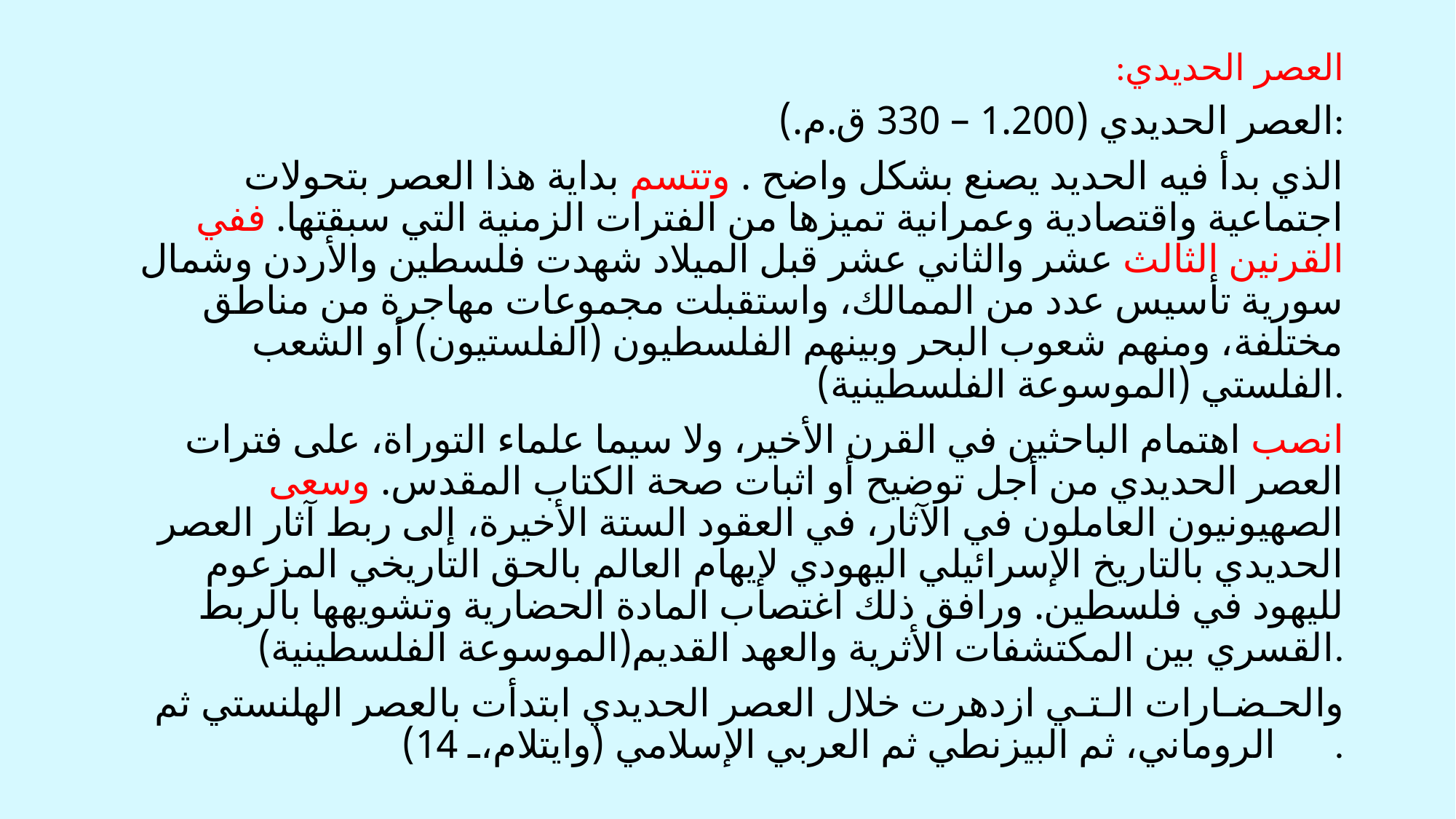

# :العصر الحديدي
العصر الحديدي (1.200 – 330 ق.م.):
الذي بدأ فيه الحديد يصنع بشكل واضح . وتتسم بداية هذا العصر بتحولات اجتماعية واقتصادية وعمرانية تميزها من الفترات الزمنية التي سبقتها. ففي القرنين الثالث عشر والثاني عشر قبل الميلاد شهدت فلسطين والأردن وشمال سورية تأسيس عدد من الممالك، واستقبلت مجموعات مهاجرة من مناطق مختلفة، ومنهم شعوب البحر وبينهم الفلسطيون (الفلستيون) أو الشعب الفلستي (الموسوعة الفلسطينية).
انصب اهتمام الباحثين في القرن الأخير، ولا سيما علماء التوراة، على فترات العصر الحديدي من أجل توضيح أو اثبات صحة الكتاب المقدس. وسعى الصهيونيون العاملون في الآثار، في العقود الستة الأخيرة، إلى ربط آثار العصر الحديدي بالتاريخ الإسرائيلي اليهودي لإيهام العالم بالحق التاريخي المزعوم لليهود في فلسطين. ورافق ذلك اغتصاب المادة الحضارية وتشويهها بالربط القسري بين المكتشفات الأثرية والعهد القديم(الموسوعة الفلسطينية).
والحـضـارات الـتـي ازدهرت خلال العصر الحديدي ابتدأت بالعصر الهلنستي ثم الروماني، ثم البيزنطي ثم العربي الإسلامي (وايتلام، 14).